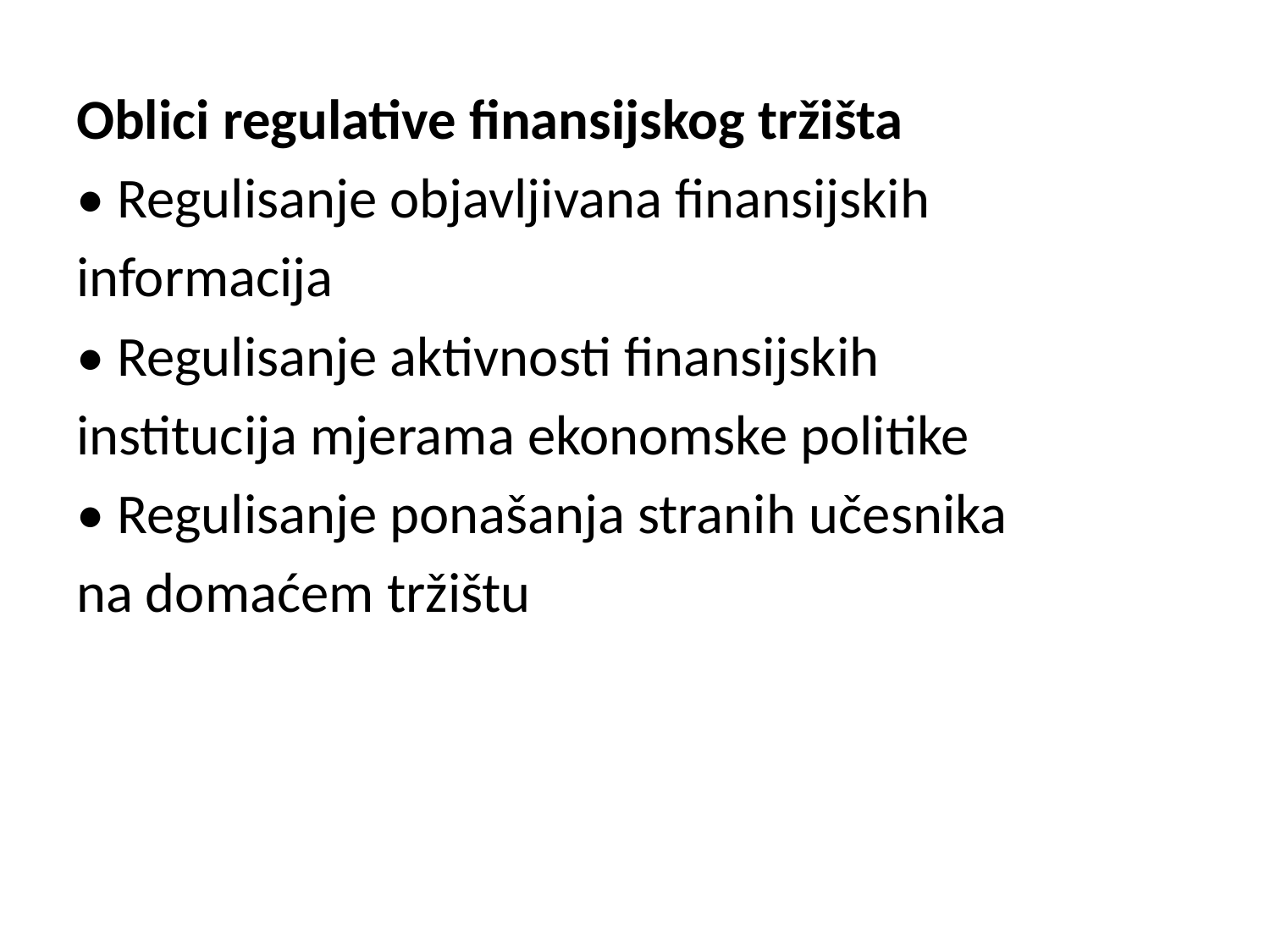

Oblici regulative finansijskog tržišta
• Regulisanje objavljivana finansijskih
informacija
• Regulisanje aktivnosti finansijskih
institucija mjerama ekonomske politike
• Regulisanje ponašanja stranih učesnika
na domaćem tržištu